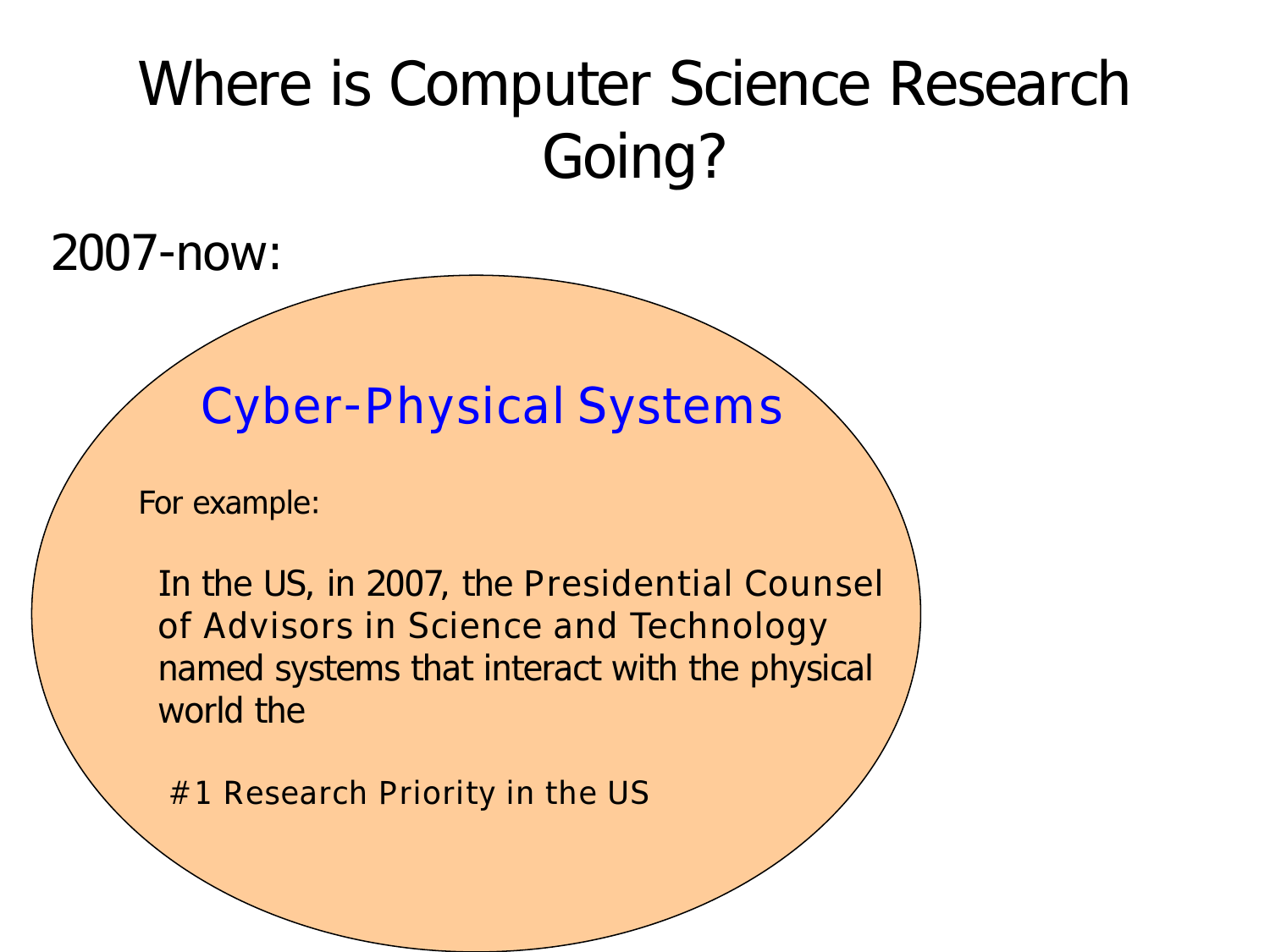

# Where is Computer Science Research Going?
2007-now:

Systems
Cyber-Physical
For example:
In the US, in 2007, the Presidential Counsel of Advisors in Science and Technology named systems that interact with the physical world the

 #1 Research Priority in the US